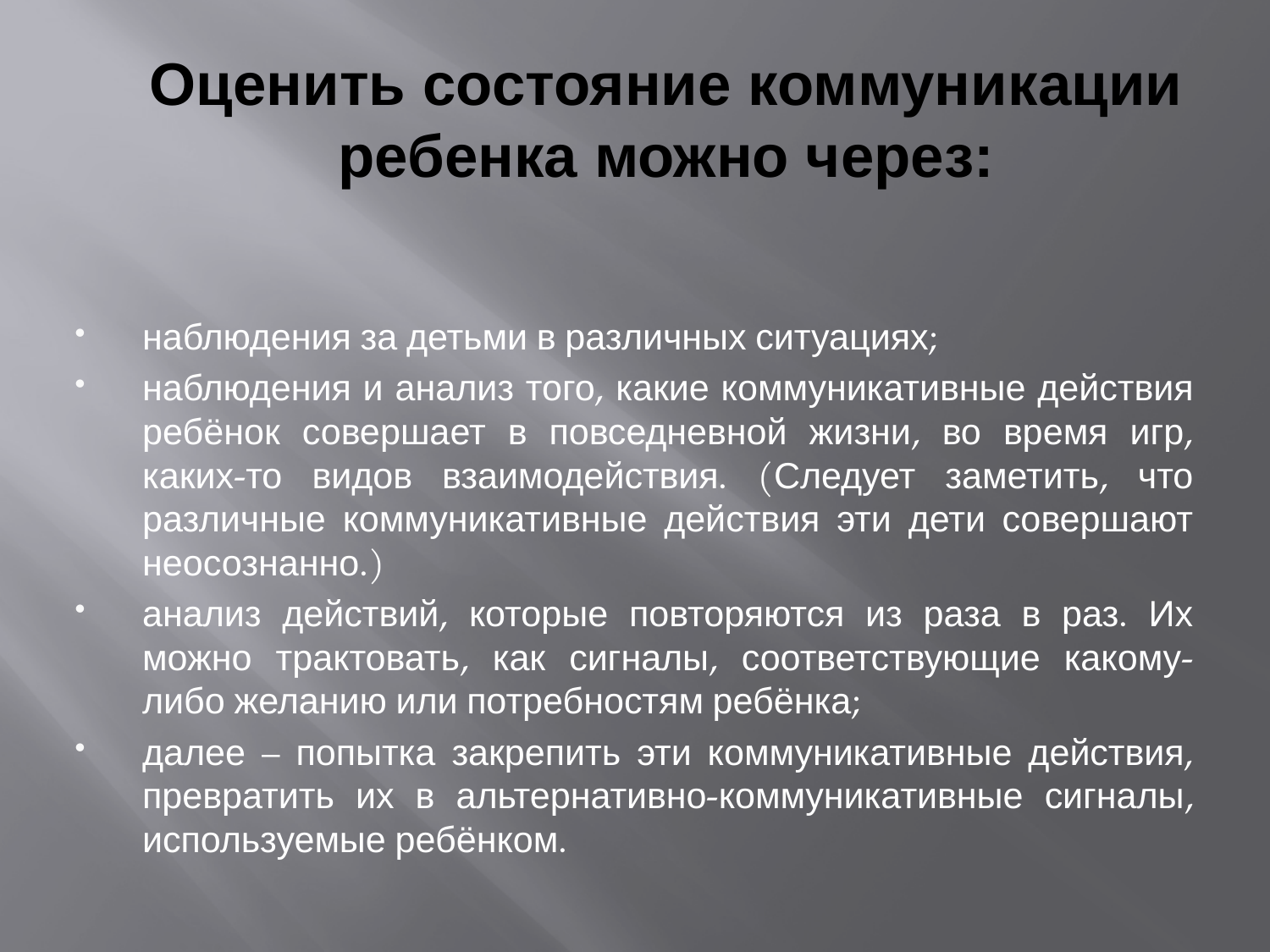

# Оценить состояние коммуникации ребенка можно через:
наблюдения за детьми в различных ситуациях;
наблюдения и анализ того, какие коммуникативные действия ребёнок совершает в повседневной жизни, во время игр, каких-то видов взаимодействия. (Следует заметить, что различные коммуникативные действия эти дети совершают неосознанно.)
анализ действий, которые повторяются из раза в раз. Их можно трактовать, как сигналы, соответствующие какому-либо желанию или потребностям ребёнка;
далее – попытка закрепить эти коммуникативные действия, превратить их в альтернативно-коммуникативные сигналы, используемые ребёнком.